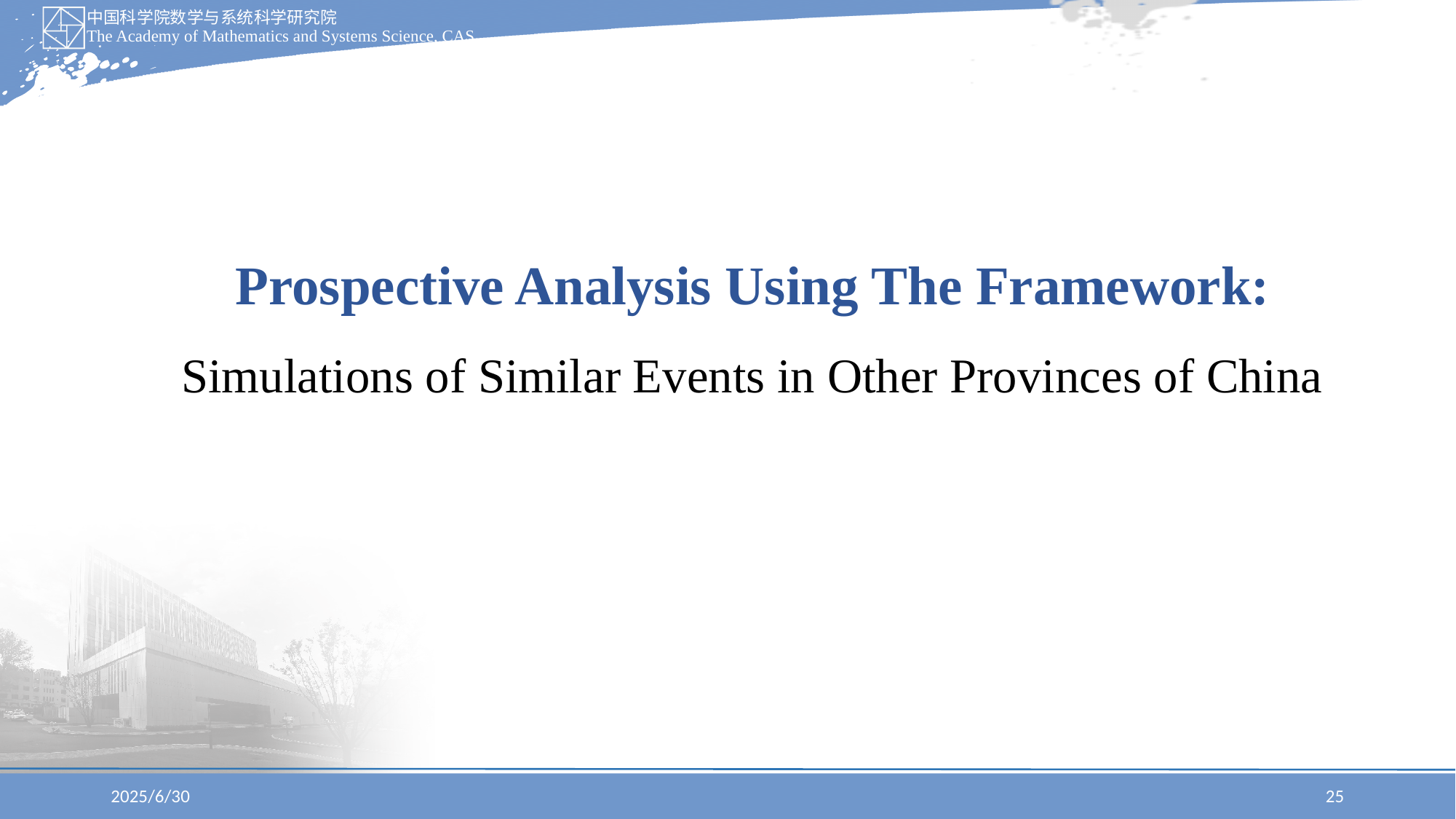

Prospective Analysis Using The Framework:
Simulations of Similar Events in Other Provinces of China

2025/6/30
25